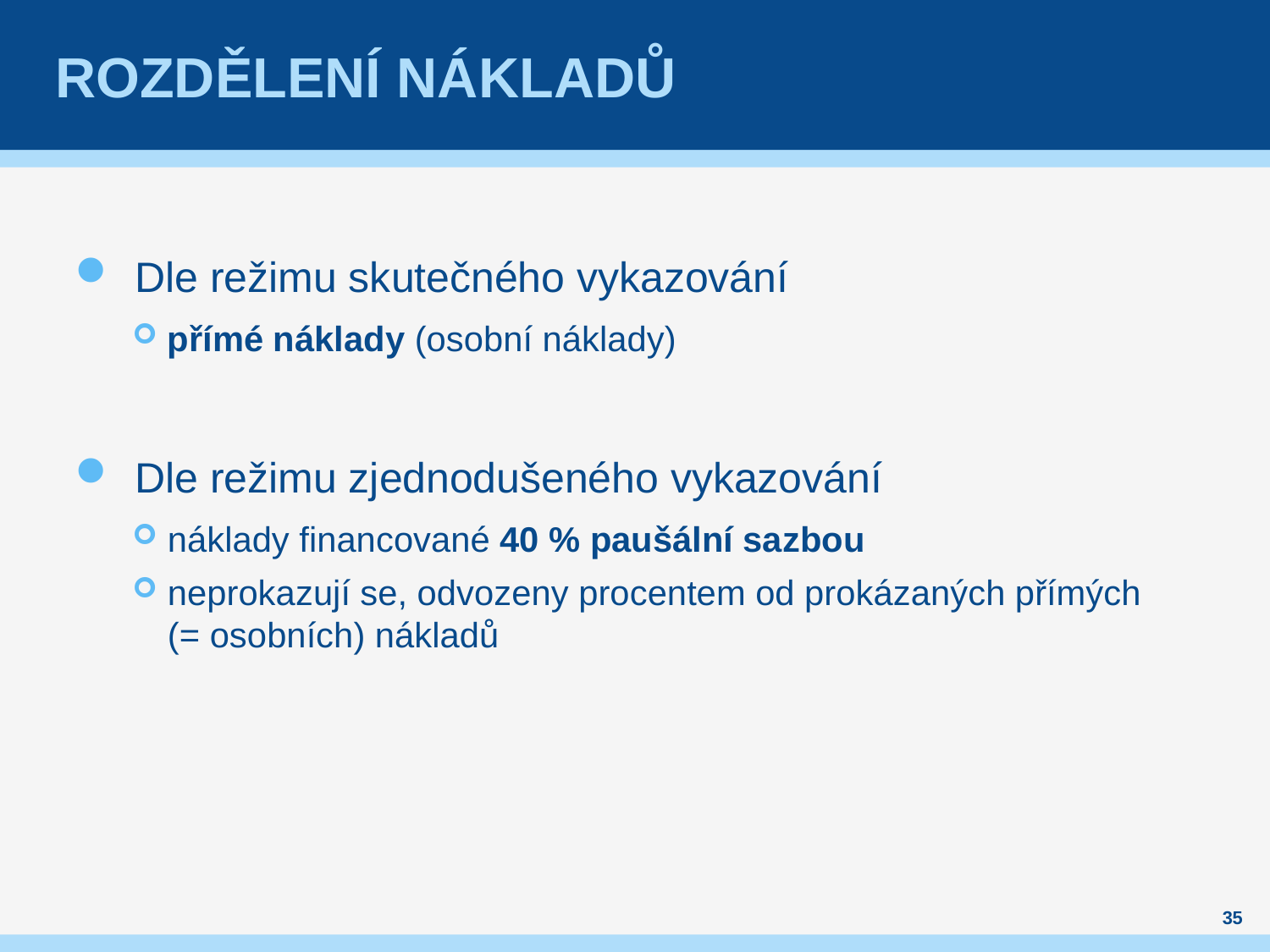

# Rozdělení nákladů
Dle režimu skutečného vykazování
přímé náklady (osobní náklady)

Dle režimu zjednodušeného vykazování
náklady financované 40 % paušální sazbou
neprokazují se, odvozeny procentem od prokázaných přímých
(= osobních) nákladů

35